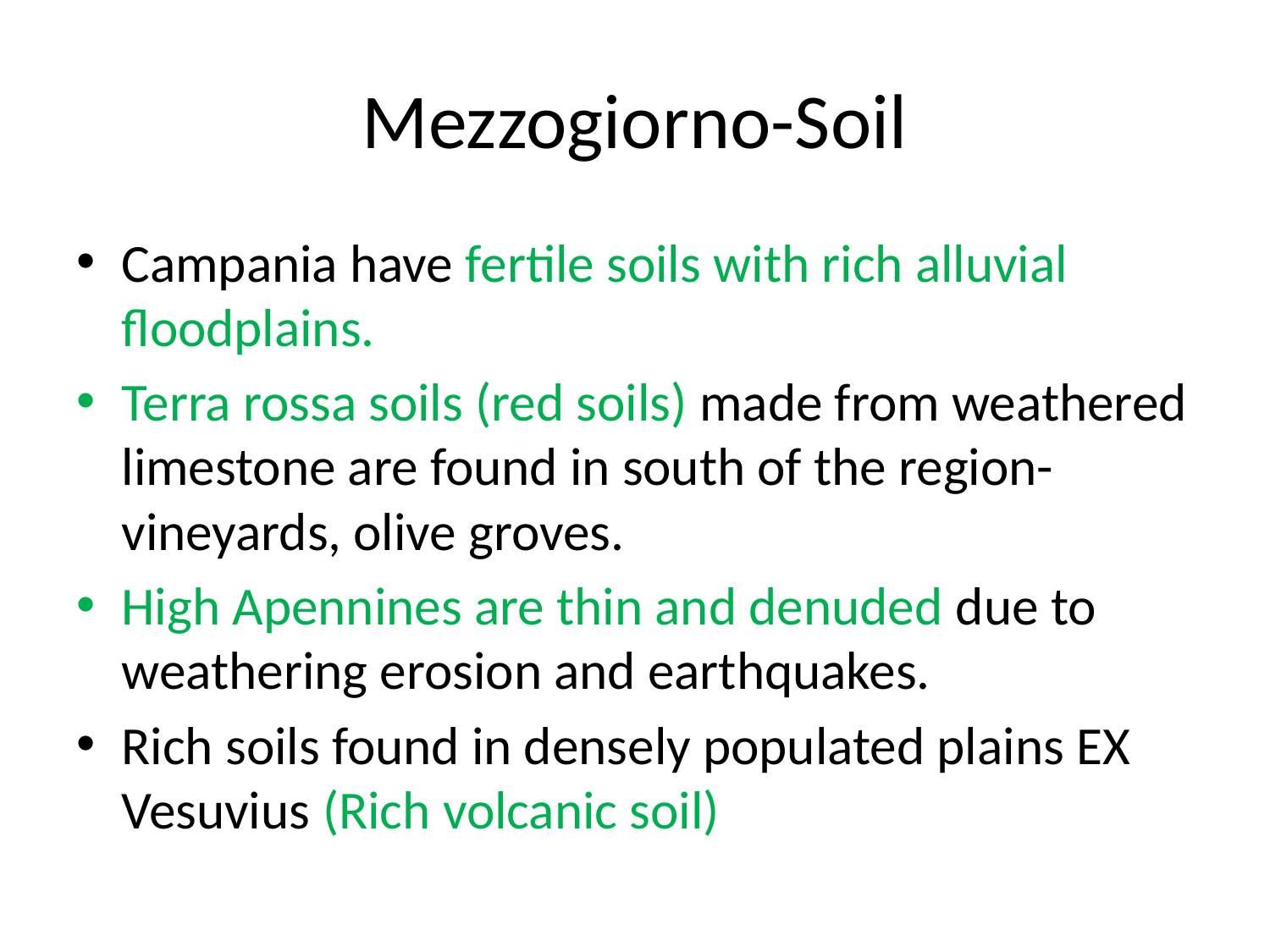

# Mezzogiorno-Soil
Campania have fertile soils with rich alluvial floodplains.
Terra rossa soils (red soils) made from weathered limestone are found in south of the region-vineyards, olive groves.
High Apennines are thin and denuded due to weathering erosion and earthquakes.
Rich soils found in densely populated plains EX Vesuvius (Rich volcanic soil)